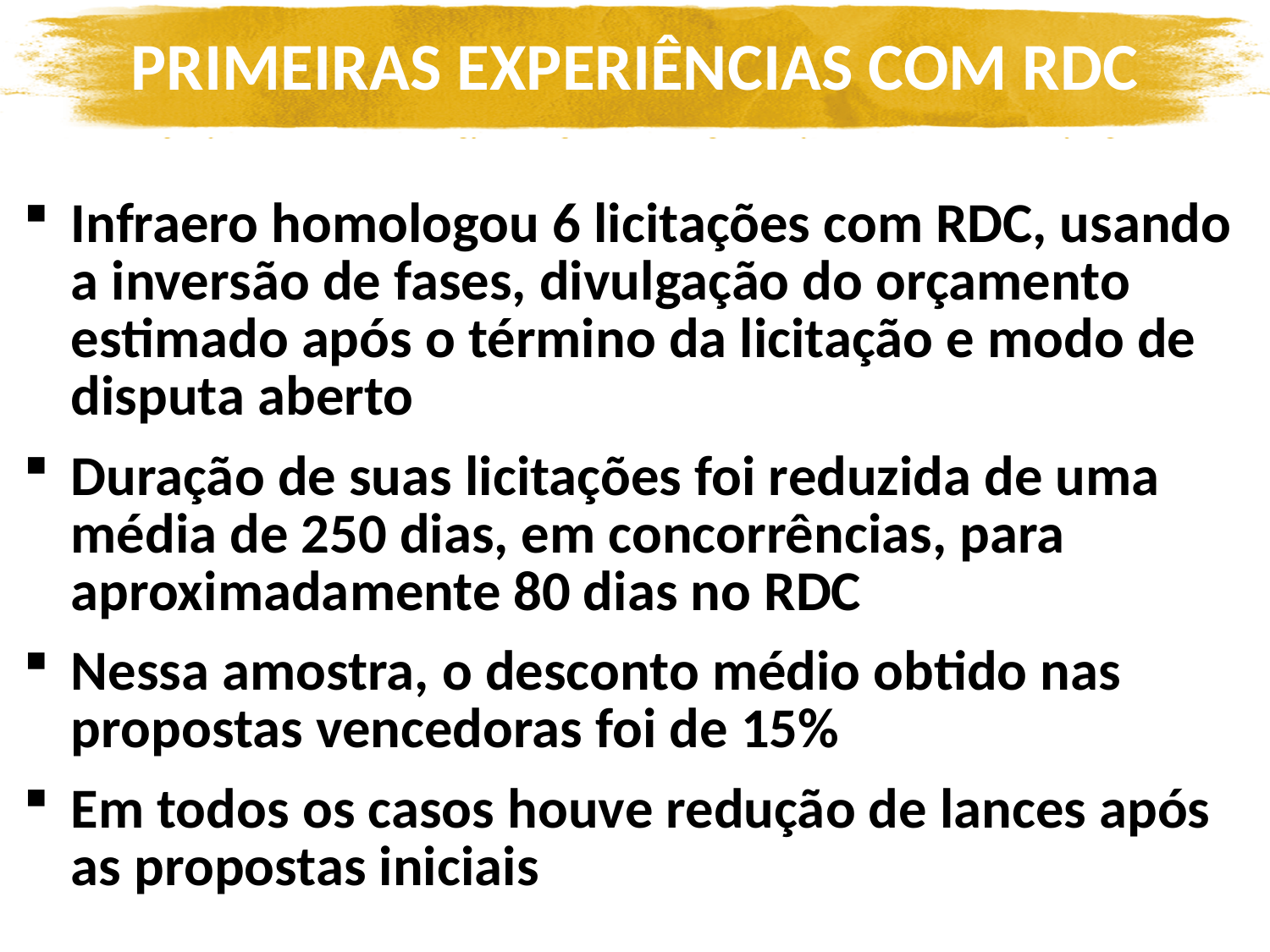

PRIMEIRAS EXPERIÊNCIAS COM RDC
Infraero homologou 6 licitações com RDC, usando a inversão de fases, divulgação do orçamento estimado após o término da licitação e modo de disputa aberto
Duração de suas licitações foi reduzida de uma média de 250 dias, em concorrências, para aproximadamente 80 dias no RDC
Nessa amostra, o desconto médio obtido nas propostas vencedoras foi de 15%
Em todos os casos houve redução de lances após as propostas iniciais